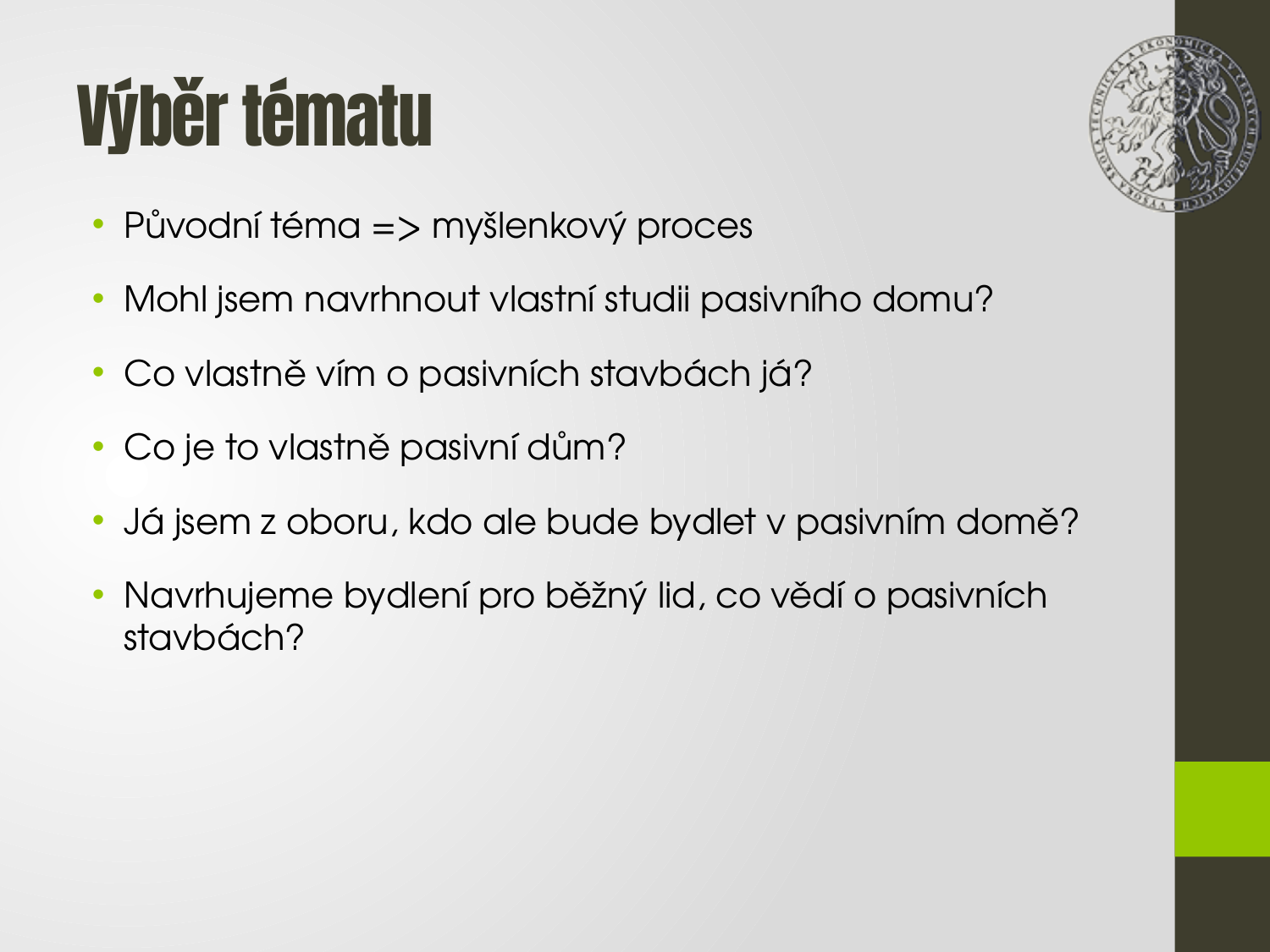

# Výběr tématu
Původní téma => myšlenkový proces
Mohl jsem navrhnout vlastní studii pasivního domu?
Co vlastně vím o pasivních stavbách já?
Co je to vlastně pasivní dům?
Já jsem z oboru, kdo ale bude bydlet v pasivním domě?
Navrhujeme bydlení pro běžný lid, co vědí o pasivních stavbách?